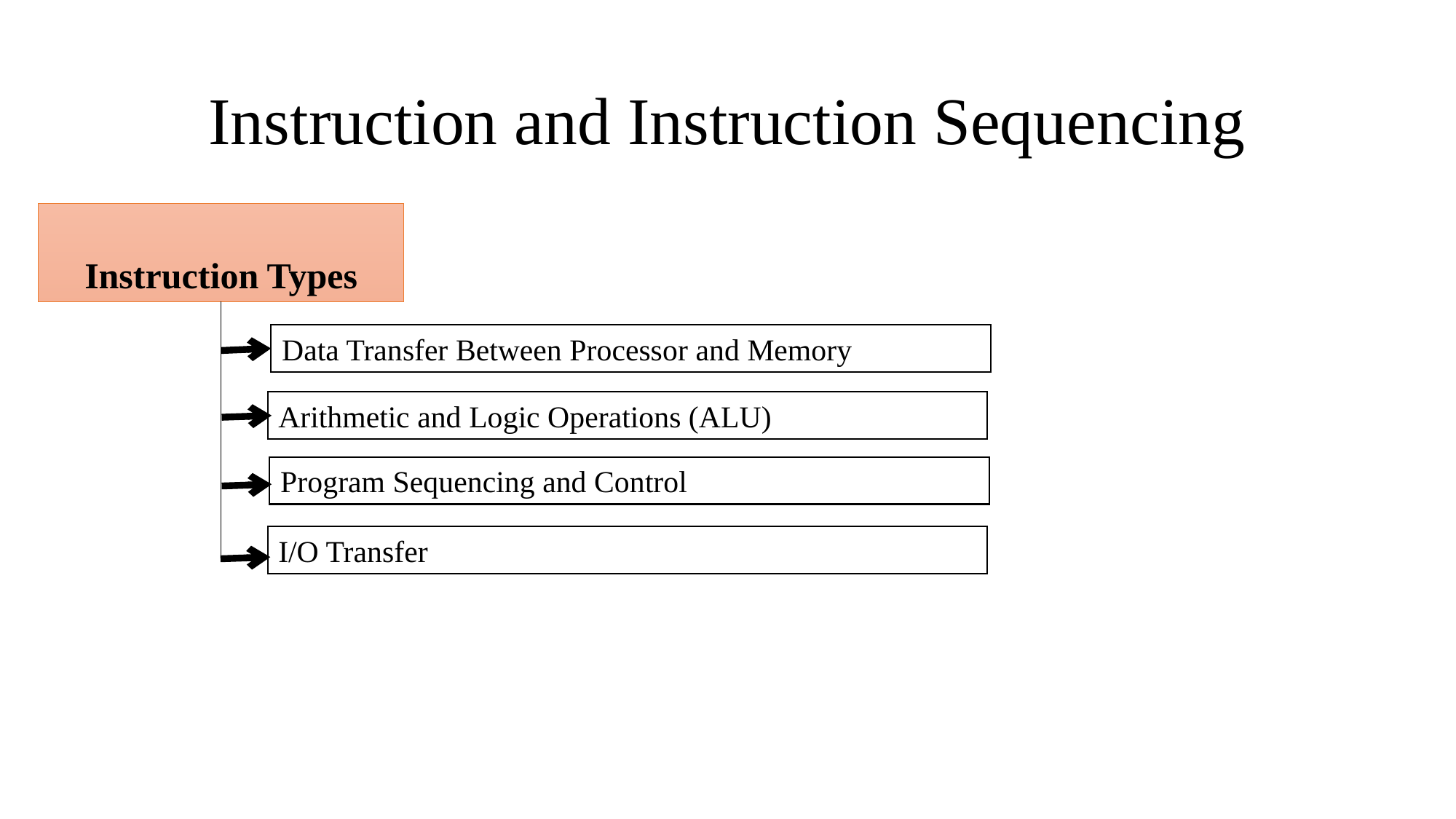

# Instruction and Instruction Sequencing

Instruction Types
Data Transfer Between Processor and Memory
Arithmetic and Logic Operations (ALU)
Program Sequencing and Control
I/O Transfer